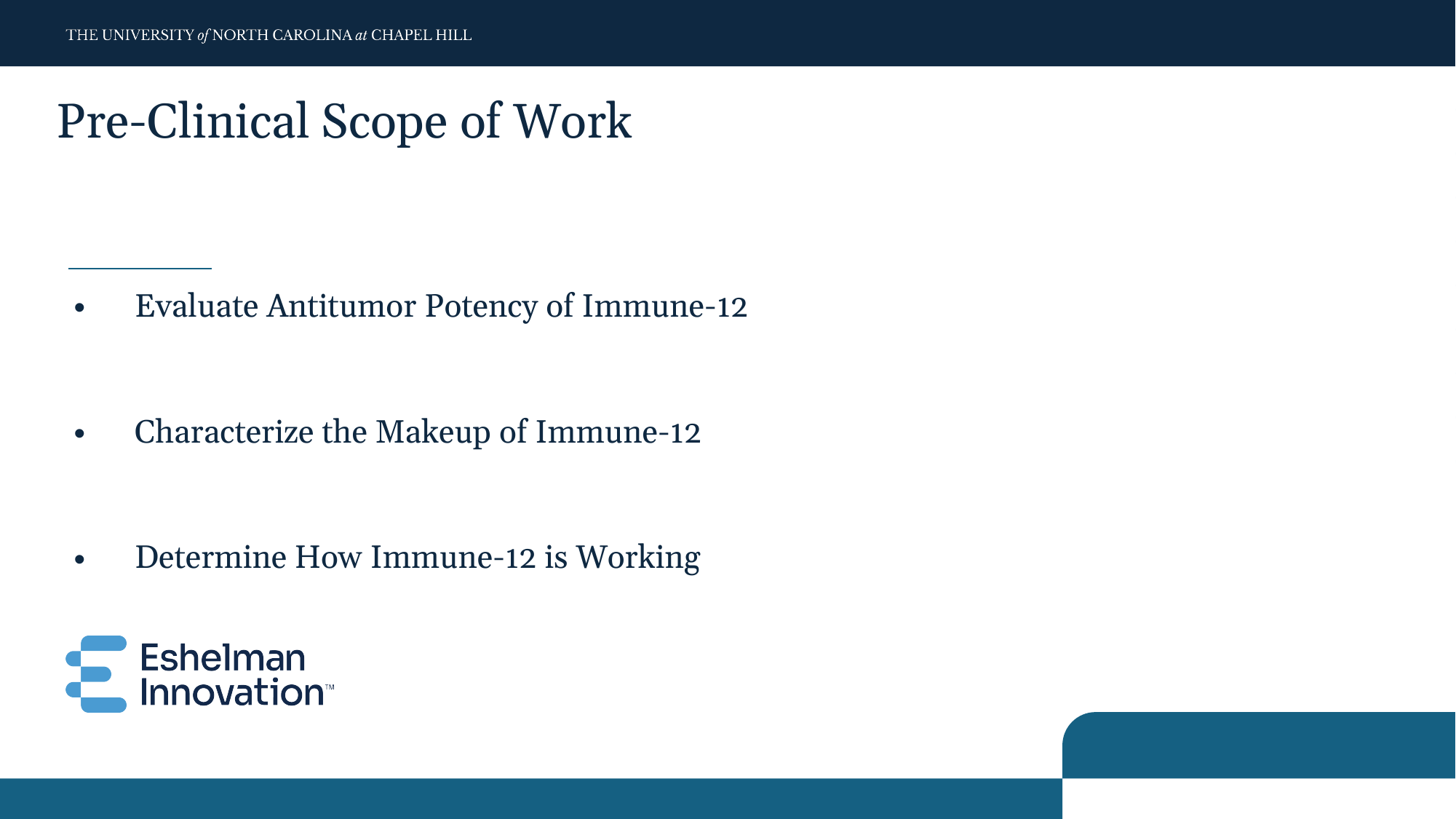

Pre-Clinical Scope of Work
Evaluate Antitumor Potency of Immune-12

Characterize the Makeup of Immune-12

Determine How Immune-12 is Working